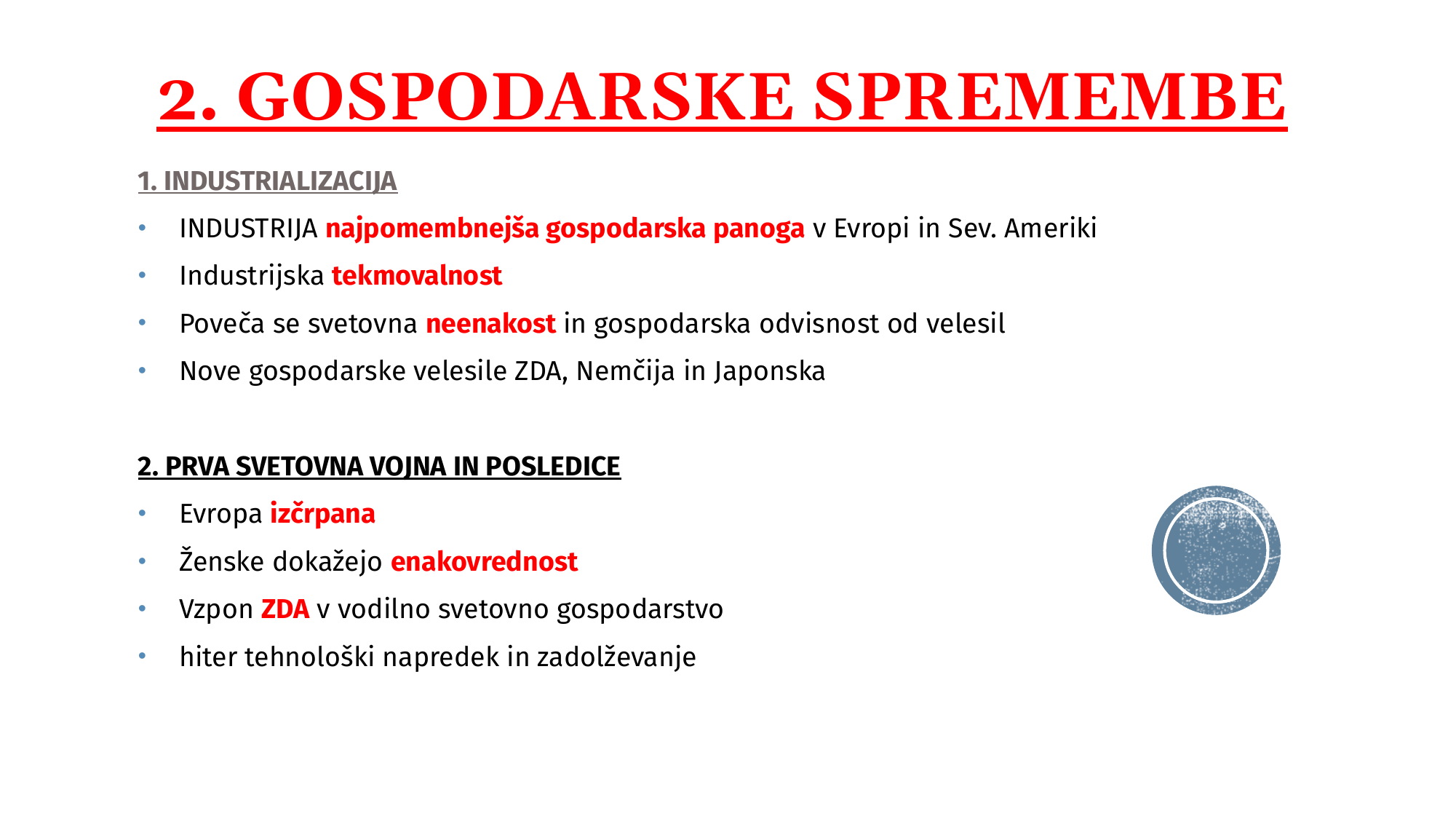

# 2. GOSPODARSKE SPREMEMBE
1. INDUSTRIALIZACIJA
INDUSTRIJA najpomembnejša gospodarska panoga v Evropi in Sev. Ameriki
Industrijska tekmovalnost
Poveča se svetovna neenakost in gospodarska odvisnost od velesil
Nove gospodarske velesile ZDA, Nemčija in Japonska

2. PRVA SVETOVNA VOJNA IN POSLEDICE
Evropa izčrpana
Ženske dokažejo enakovrednost
Vzpon ZDA v vodilno svetovno gospodarstvo
hiter tehnološki napredek in zadolževanje